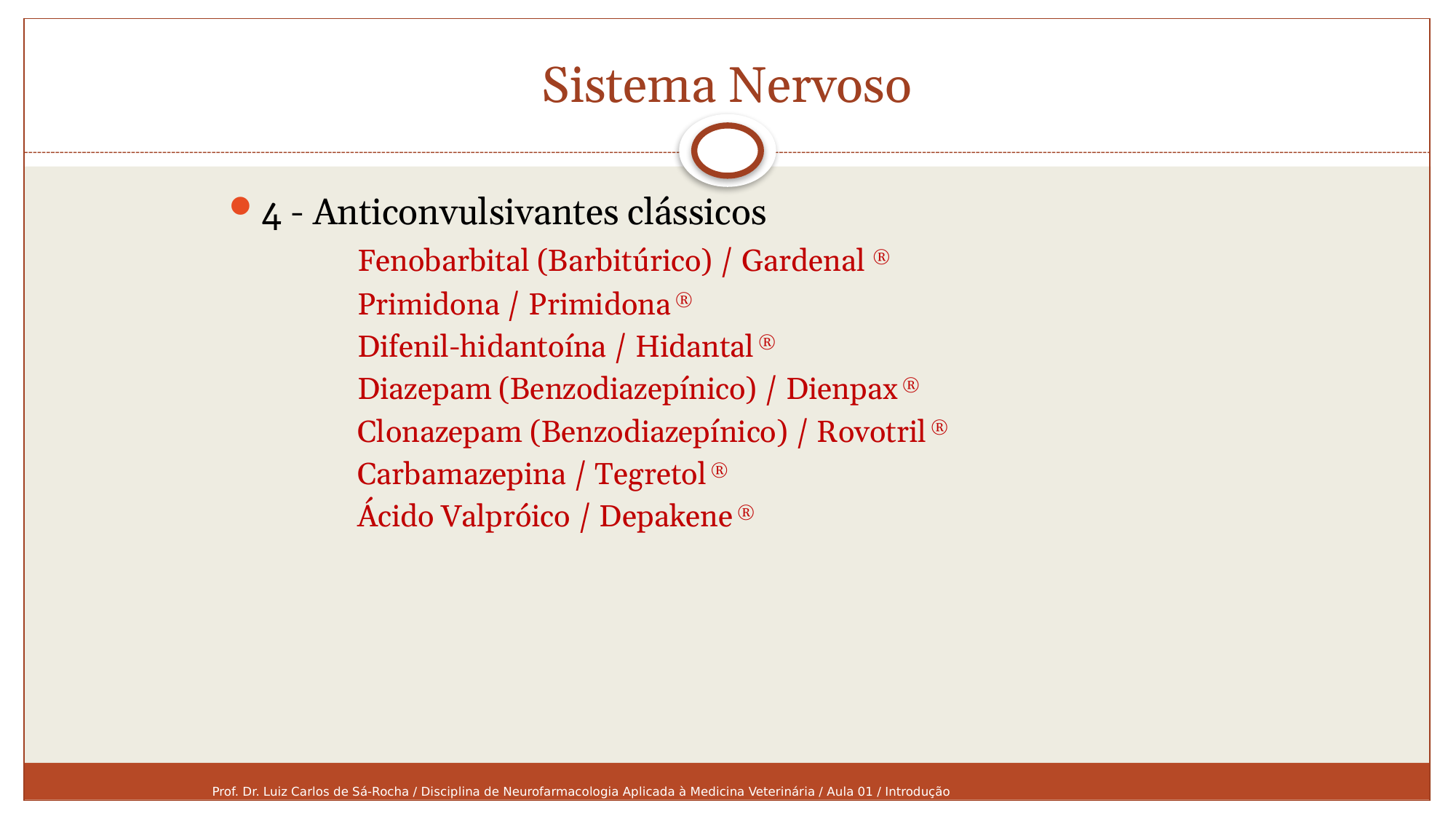

# Sistema Nervoso
4 - Anticonvulsivantes clássicos
	Fenobarbital (Barbitúrico) / Gardenal ®
	Primidona / Primidona ®
	Difenil-hidantoína / Hidantal ®
	Diazepam (Benzodiazepínico) / Dienpax ®
	Clonazepam (Benzodiazepínico) / Rovotril ®
	Carbamazepina / Tegretol ®
	Ácido Valpróico / Depakene ®

Prof. Dr. Luiz Carlos de Sá-Rocha / Disciplina de Neurofarmacologia Aplicada à Medicina Veterinária / Aula 01 / Introdução